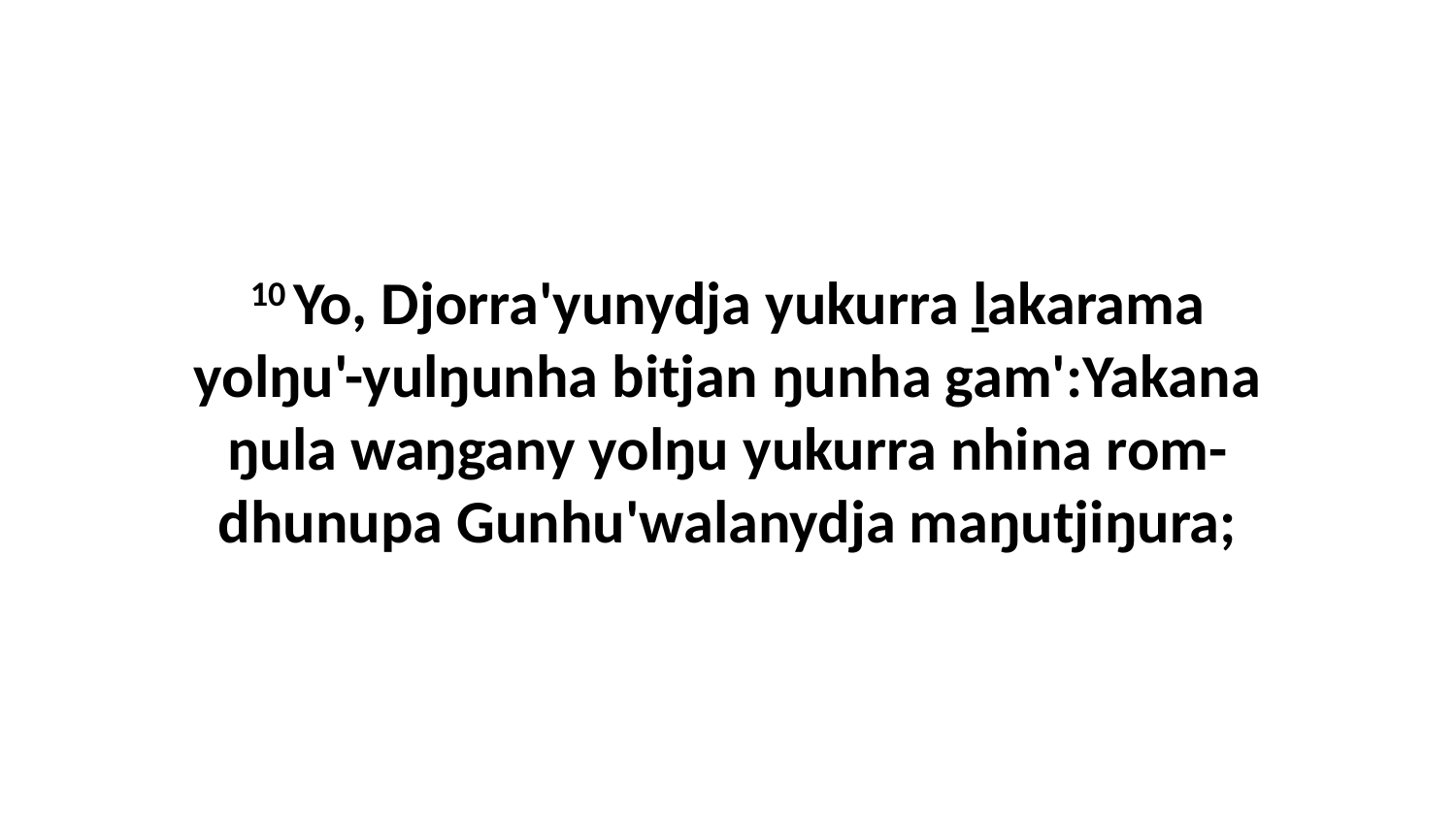

10 Yo, Djorra'yunydja yukurra ḻakarama yolŋu'-yulŋunha bitjan ŋunha gam':Yakana ŋula waŋgany yolŋu yukurra nhina rom-dhunupa Gunhu'walanydja maŋutjiŋura;